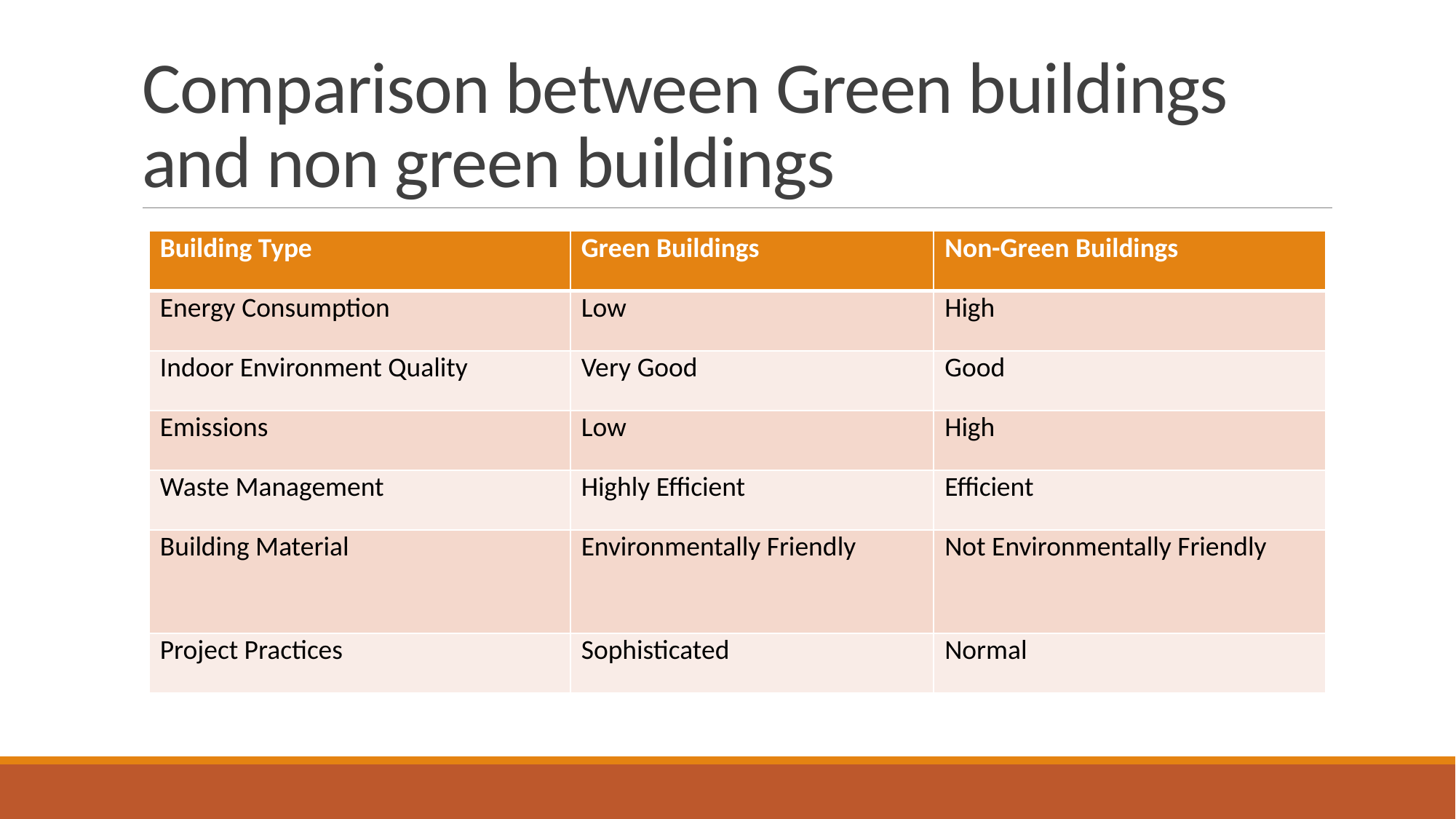

# Comparison between Green buildings and non green buildings
| Building Type | Green Buildings | Non-Green Buildings |
| --- | --- | --- |
| Energy Consumption | Low | High |
| Indoor Environment Quality | Very Good | Good |
| Emissions | Low | High |
| Waste Management | Highly Efficient | Efficient |
| Building Material | Environmentally Friendly | Not Environmentally Friendly |
| Project Practices | Sophisticated | Normal |